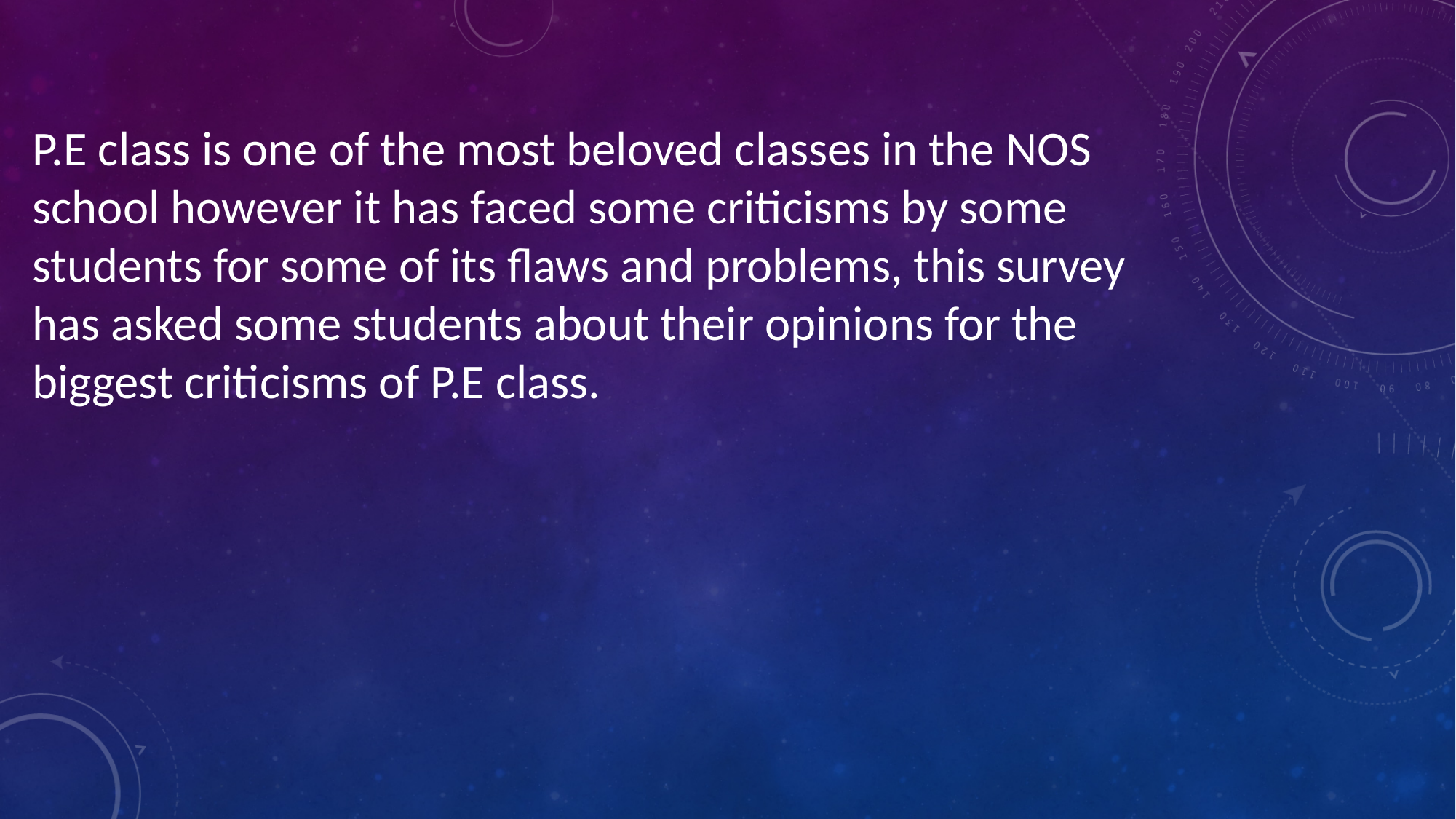

P.E class is one of the most beloved classes in the NOS school however it has faced some criticisms by some students for some of its flaws and problems, this survey has asked some students about their opinions for the biggest criticisms of P.E class.